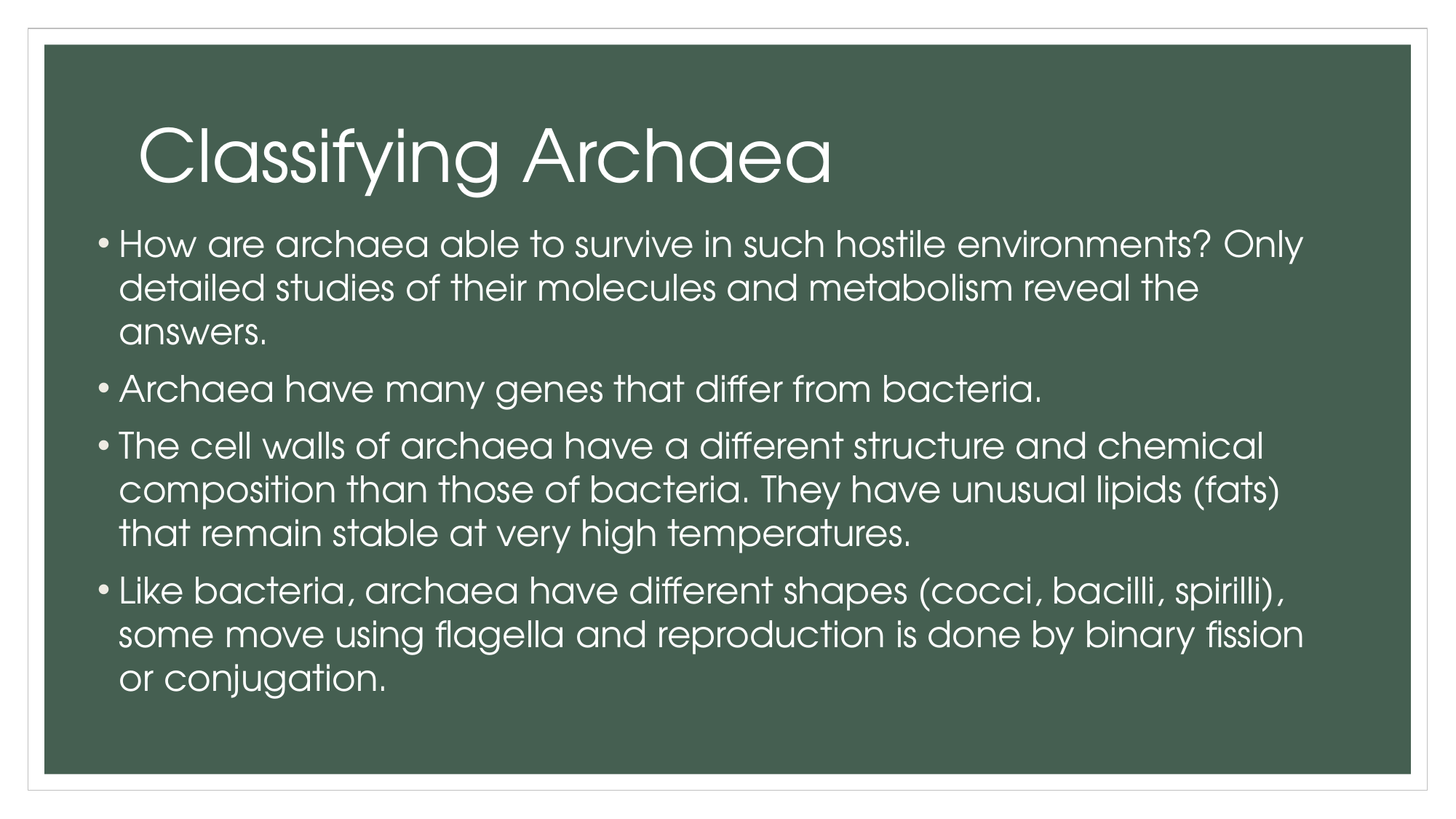

# Classifying Archaea
How are archaea able to survive in such hostile environments? Only detailed studies of their molecules and metabolism reveal the answers.
Archaea have many genes that differ from bacteria.
The cell walls of archaea have a different structure and chemical composition than those of bacteria. They have unusual lipids (fats) that remain stable at very high temperatures.
Like bacteria, archaea have different shapes (cocci, bacilli, spirilli), some move using flagella and reproduction is done by binary fission or conjugation.